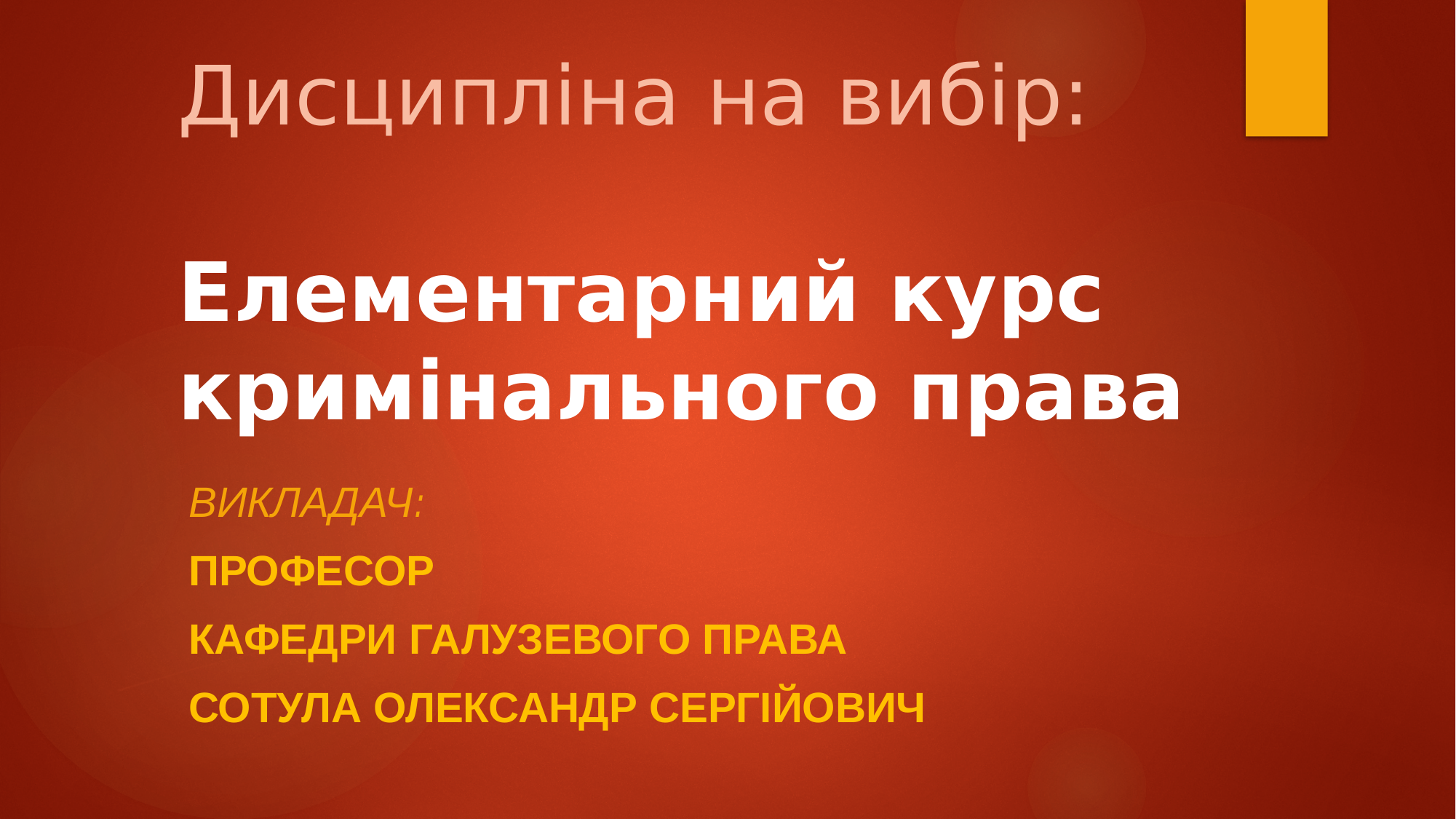

# Дисципліна на вибір: Елементарний курс кримінального права
Викладач:
професор
кафедри галузевого права
Сотула Олександр Сергійович